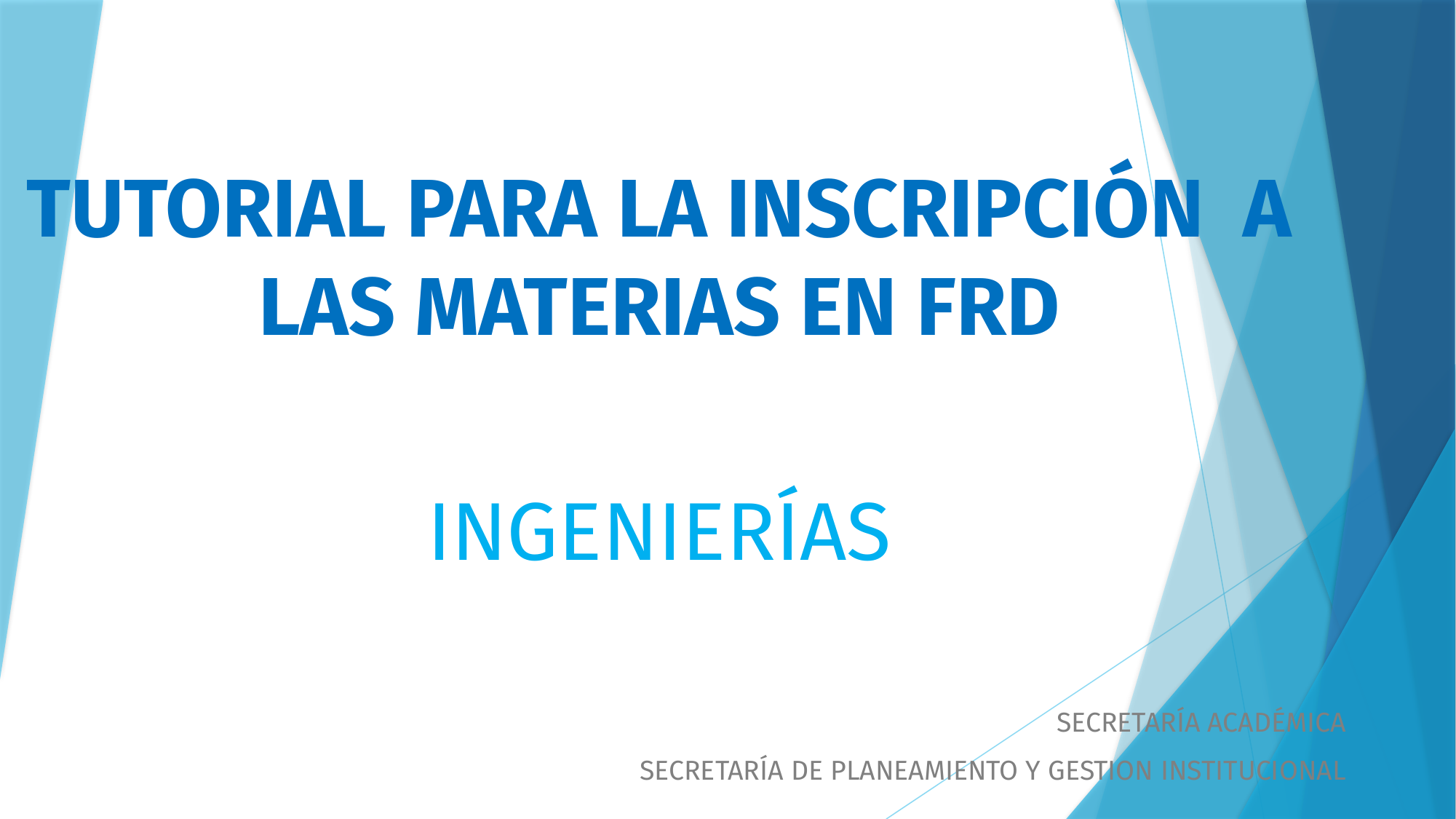

# TUTORIAL PARA LA INSCRIPCIÓN  A LAS MATERIAS EN FRD
INGENIERÍAS
SECRETARÍA ACADÉMICA
SECRETARÍA DE PLANEAMIENTO Y GESTION INSTITUCIONAL